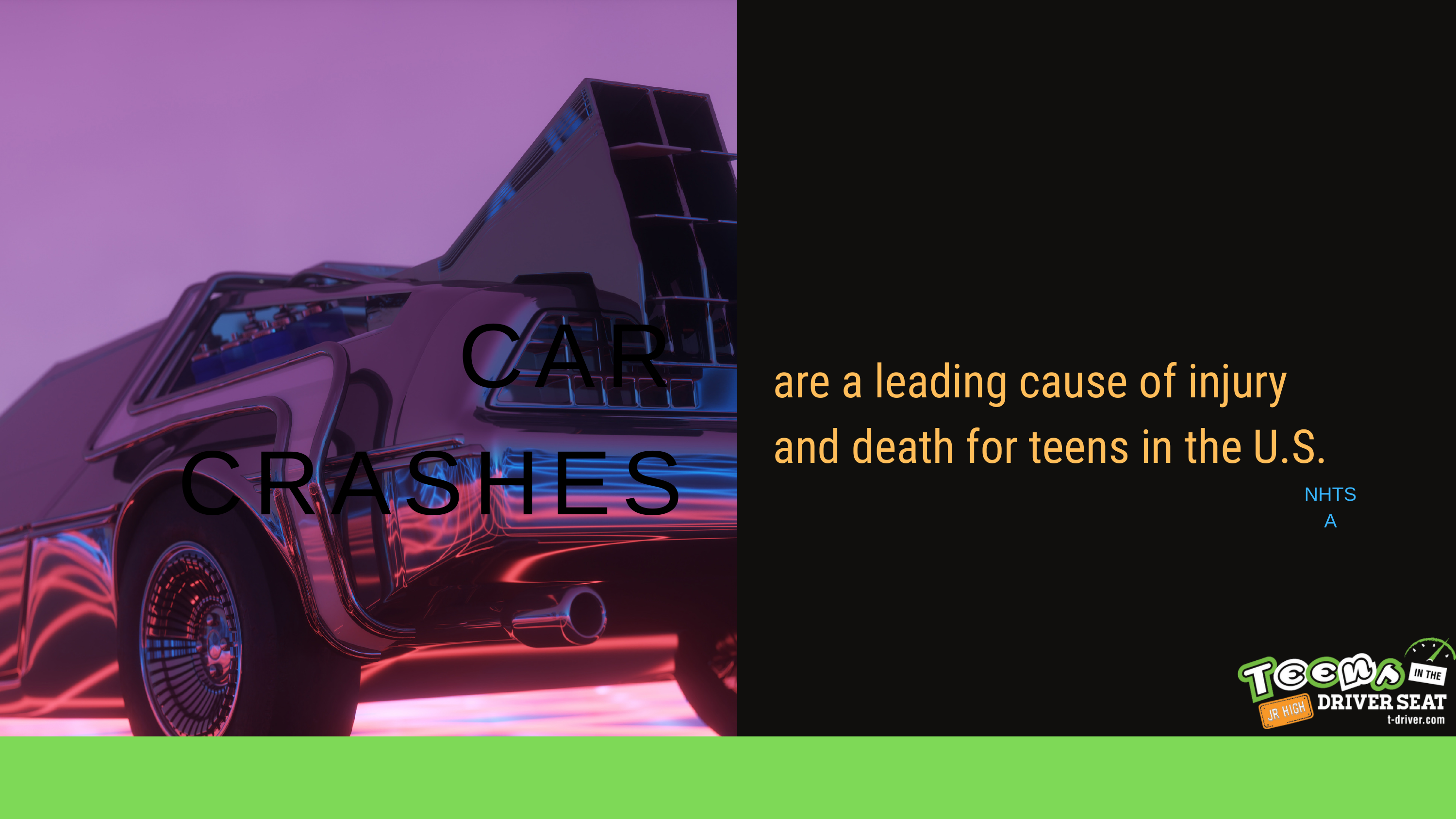

CAR CRASHES
are a leading cause of injury and death for teens in the U.S.
NHTSA